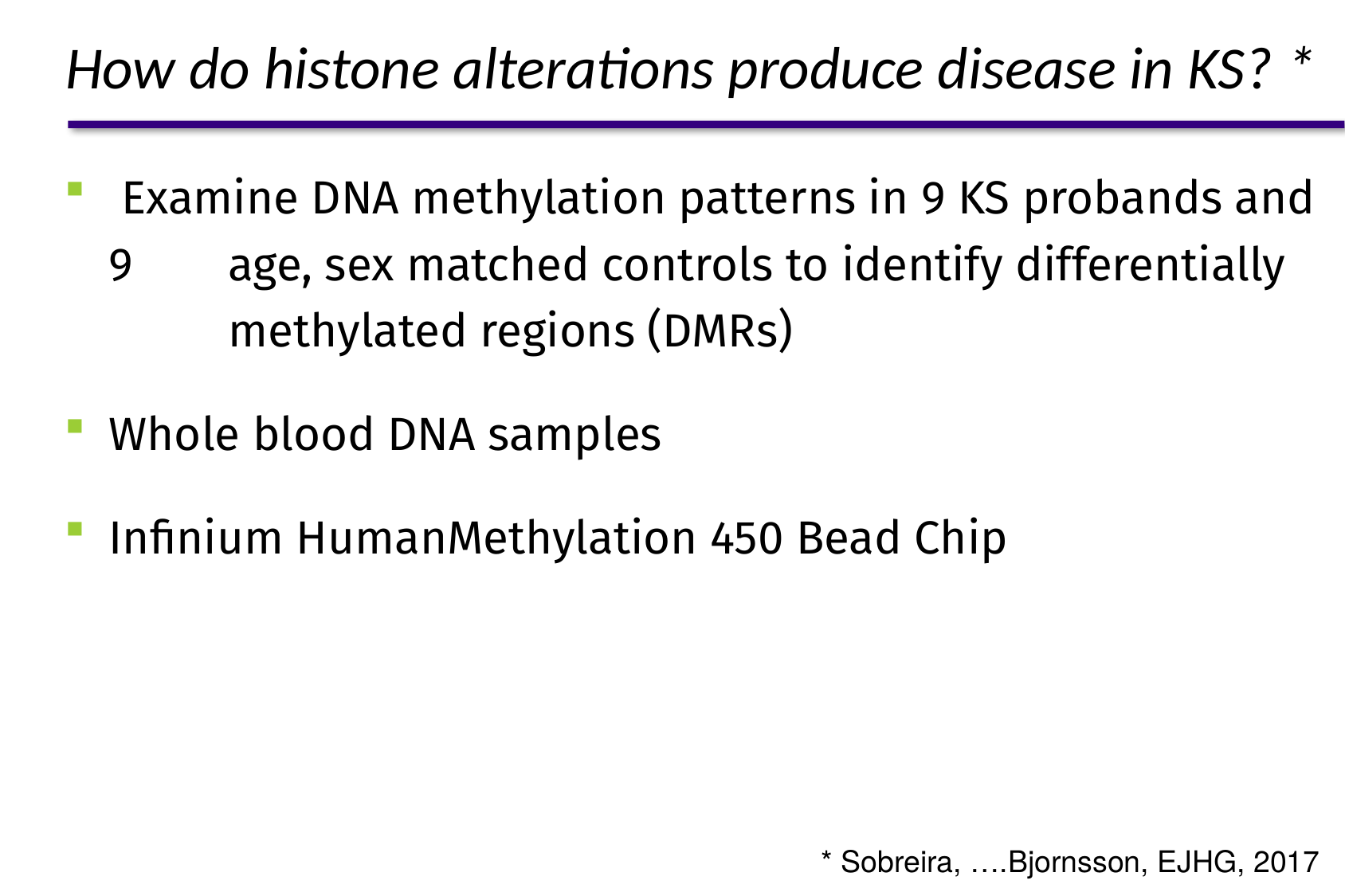

# How do histone alterations produce disease in KS? *

 Examine DNA methylation patterns in 9 KS probands and 9 	age, sex matched controls to identify differentially 		methylated regions (DMRs)
Whole blood DNA samples
Infinium HumanMethylation 450 Bead Chip

* Sobreira, ….Bjornsson, EJHG, 2017